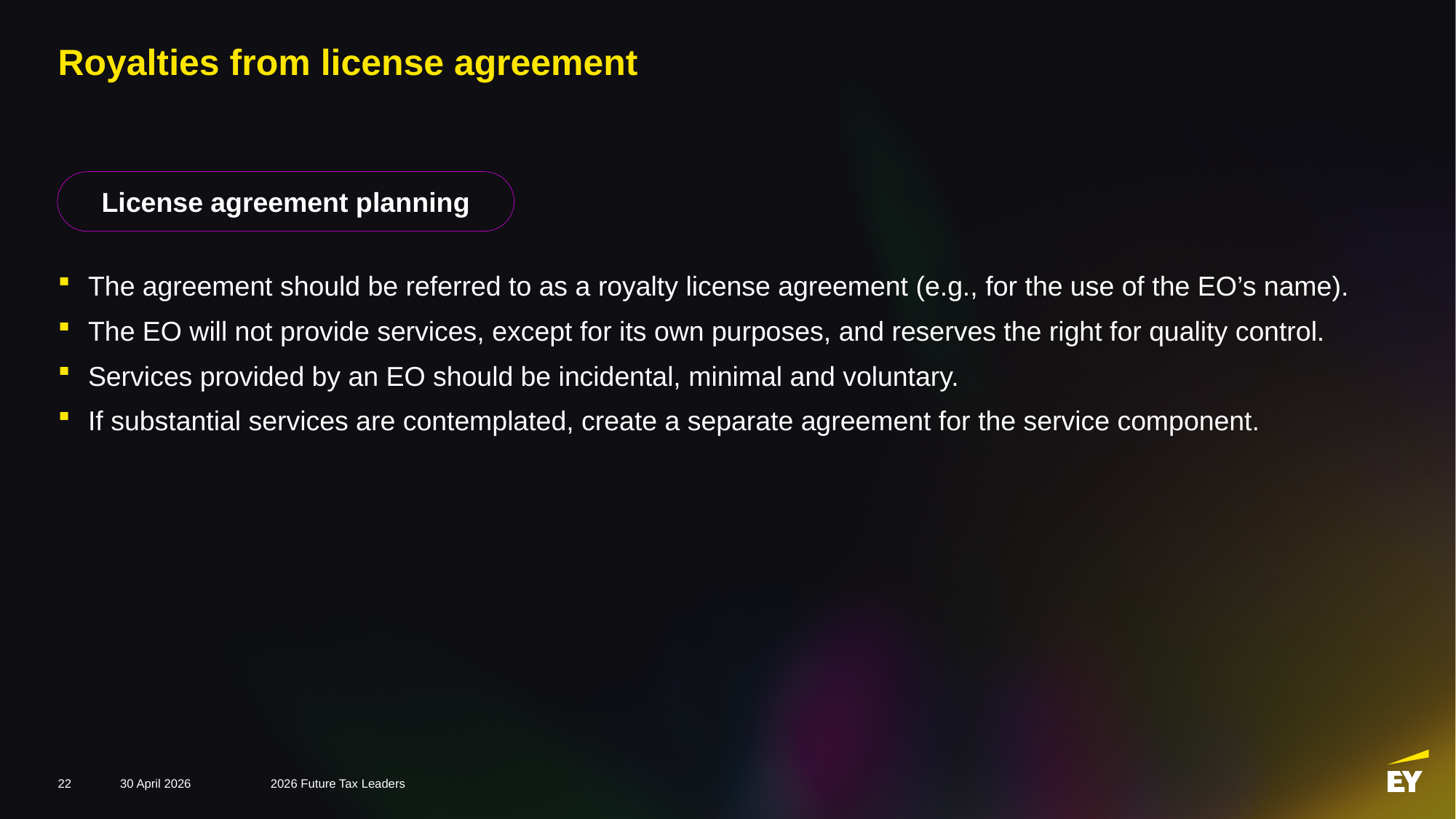

# Royalties from license agreement
License agreement planning
The agreement should be referred to as a royalty license agreement (e.g., for the use of the EO’s name).
The EO will not provide services, except for its own purposes, and reserves the right for quality control.
Services provided by an EO should be incidental, minimal and voluntary.
If substantial services are contemplated, create a separate agreement for the service component.